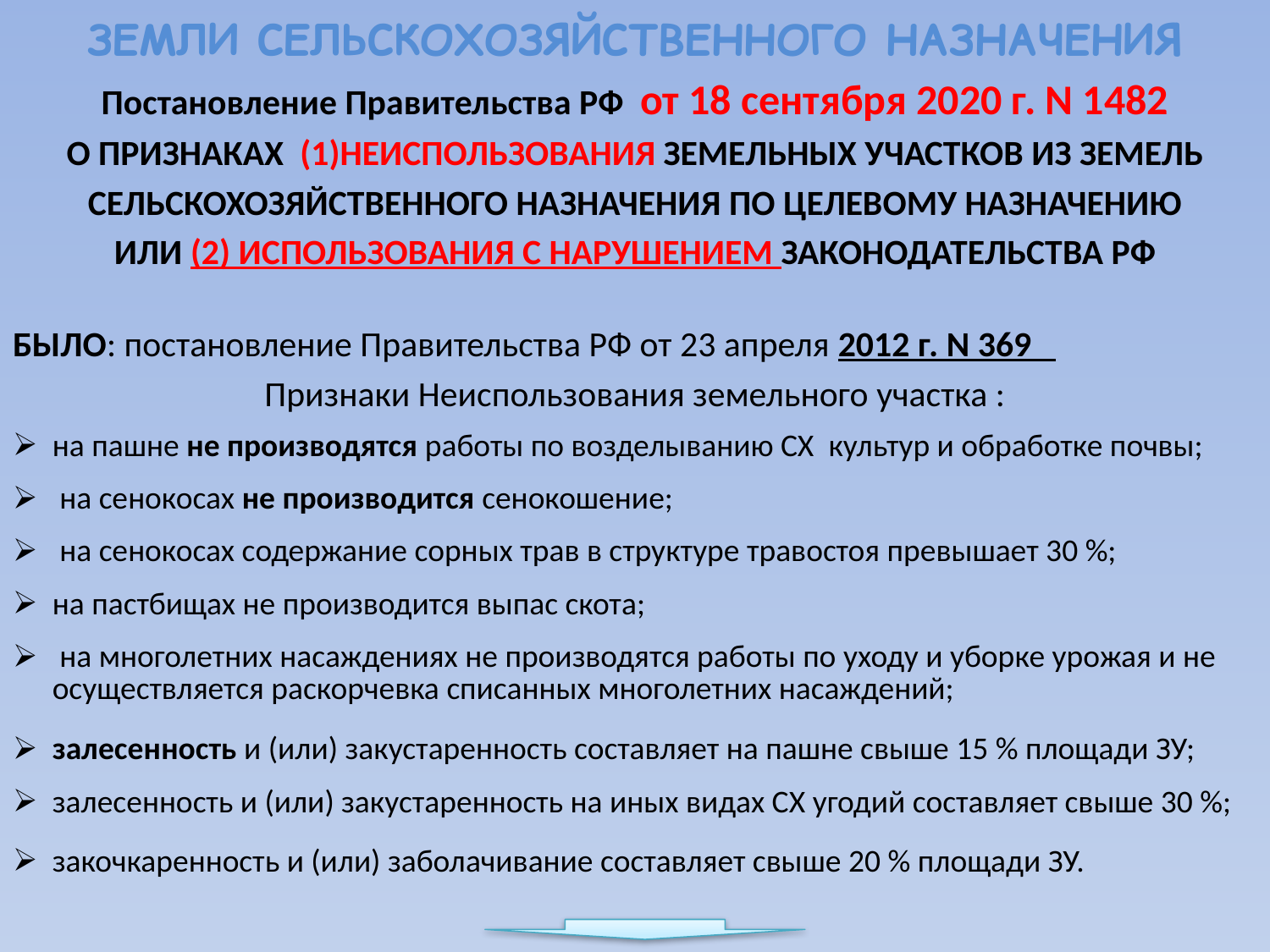

# ЗЕМЛИ СЕЛЬСКОХОЗЯЙСТВЕННОГО НАЗНАЧЕНИЯ
Постановление Правительства РФ  от 18 сентября 2020 г. N 1482
О ПРИЗНАКАХ  (1)НЕИСПОЛЬЗОВАНИЯ ЗЕМЕЛЬНЫХ УЧАСТКОВ ИЗ ЗЕМЕЛЬ
СЕЛЬСКОХОЗЯЙСТВЕННОГО НАЗНАЧЕНИЯ ПО ЦЕЛЕВОМУ НАЗНАЧЕНИЮ
ИЛИ (2) ИСПОЛЬЗОВАНИЯ С НАРУШЕНИЕМ ЗАКОНОДАТЕЛЬСТВА РФ

БЫЛО: постановление Правительства РФ от 23 апреля 2012 г. N 369
Признаки Неиспользования земельного участка :

| на пашне не производятся работы по возделыванию СХ культур и обработке почвы; |
| --- |
| на сенокосах не производится сенокошение; |
| на сенокосах содержание сорных трав в структуре травостоя превышает 30 %; |
| на пастбищах не производится выпас скота; |
| на многолетних насаждениях не производятся работы по уходу и уборке урожая и не осуществляется раскорчевка списанных многолетних насаждений; |
| залесенность и (или) закустаренность составляет на пашне свыше 15 % площади ЗУ; |
| залесенность и (или) закустаренность на иных видах СХ угодий составляет свыше 30 %; |
| закочкаренность и (или) заболачивание составляет свыше 20 % площади ЗУ. |